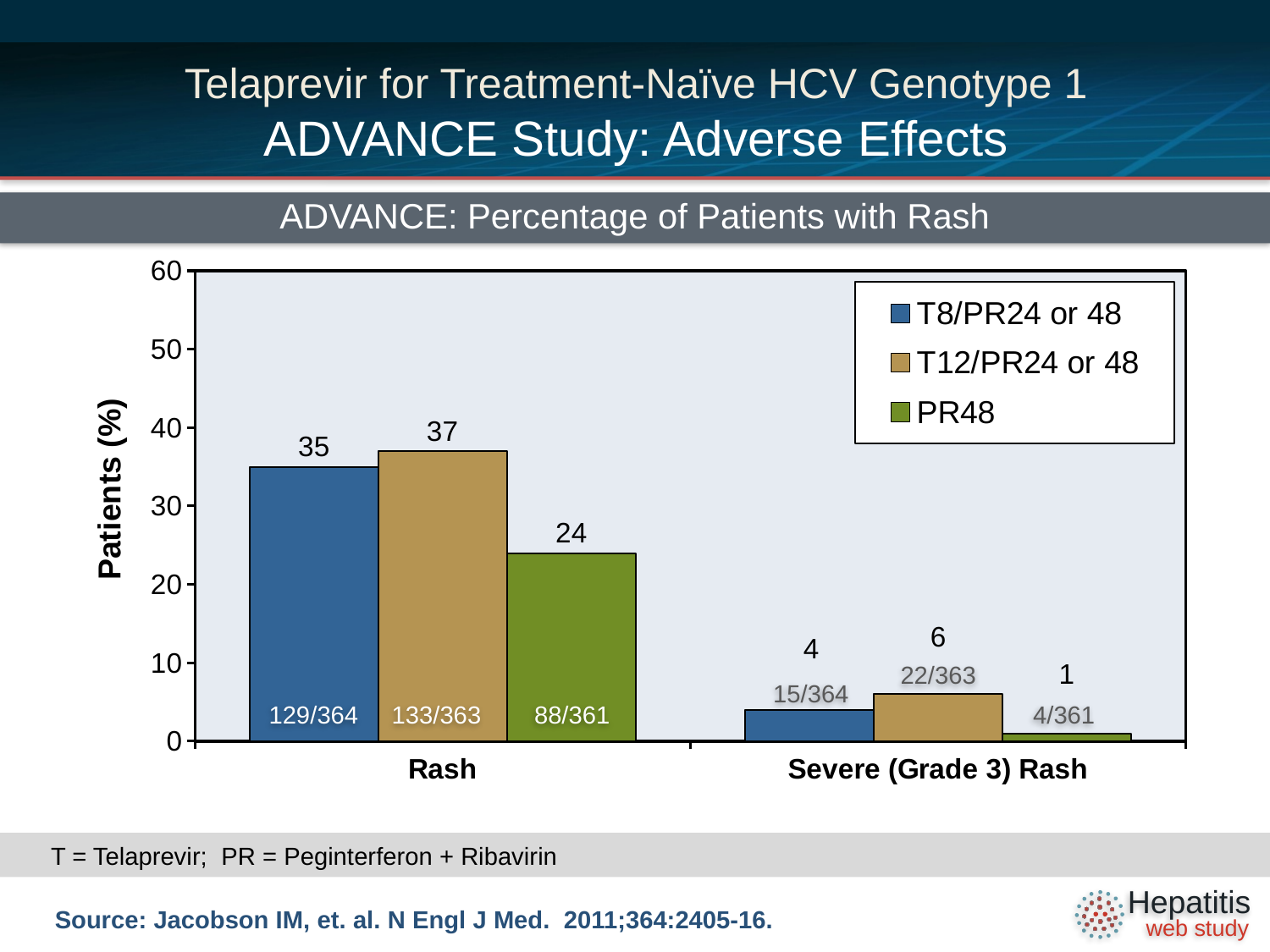

# Telaprevir for Treatment-Naïve HCV Genotype 1 ADVANCE Study: Adverse Effects
ADVANCE: Percentage of Patients with Rash

### Chart

| Category | T8/PR24 or 48 |  |  |
|---|---|---|---|
| Rash | 35.0 | 37.0 | 24.0 |
| Severe (Grade 3) Rash | 4.0 | 6.0 | 1.0 |
22/363
15/364
129/364
133/363
88/361
4/361
T = Telaprevir;  PR = Peginterferon + Ribavirin
Source: Jacobson IM, et. al. N Engl J Med.  2011;364:2405-16.